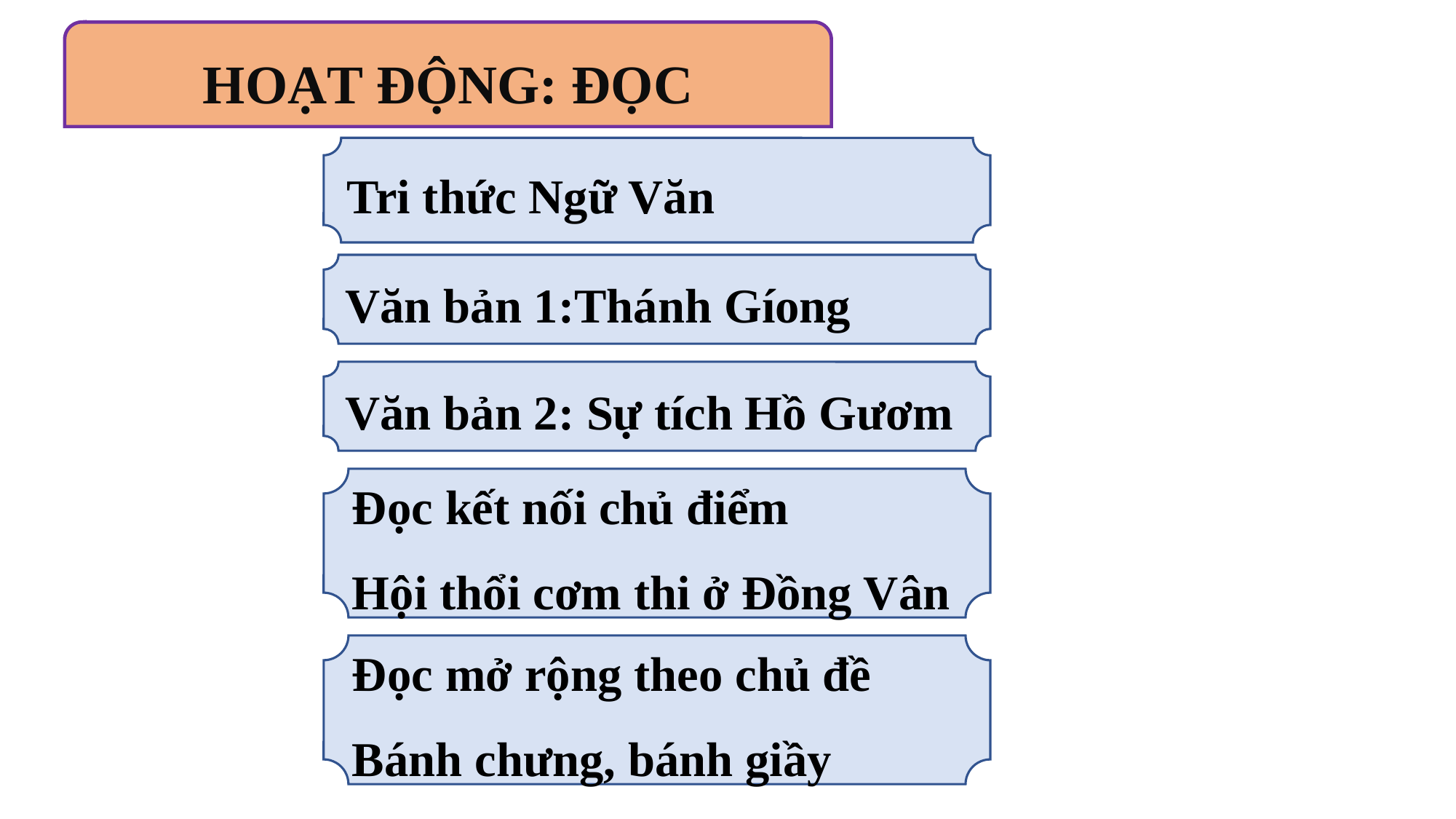

HOẠT ĐỘNG: ĐỌC
Tri thức Ngữ Văn
Văn bản 1:Thánh Gíong
Văn bản 2: Sự tích Hồ Gươm
Đọc kết nối chủ điểm
Hội thổi cơm thi ở Đồng Vân
Đọc mở rộng theo chủ đề
Bánh chưng, bánh giầy